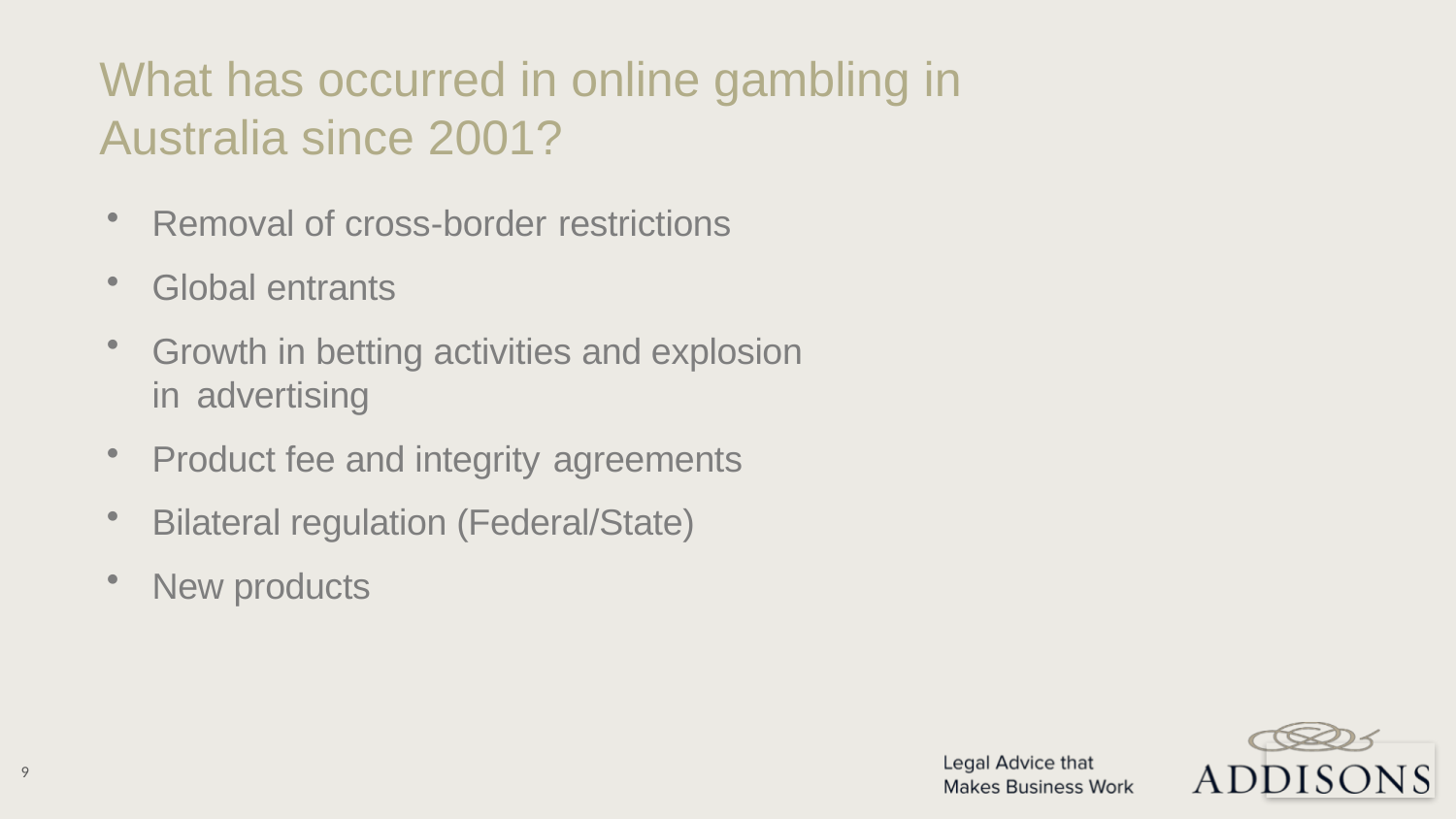

What has occurred in online gambling in Australia since 2001?
Removal of cross-border restrictions
Global entrants
Growth in betting activities and explosion in advertising
Product fee and integrity agreements
Bilateral regulation (Federal/State)
New products